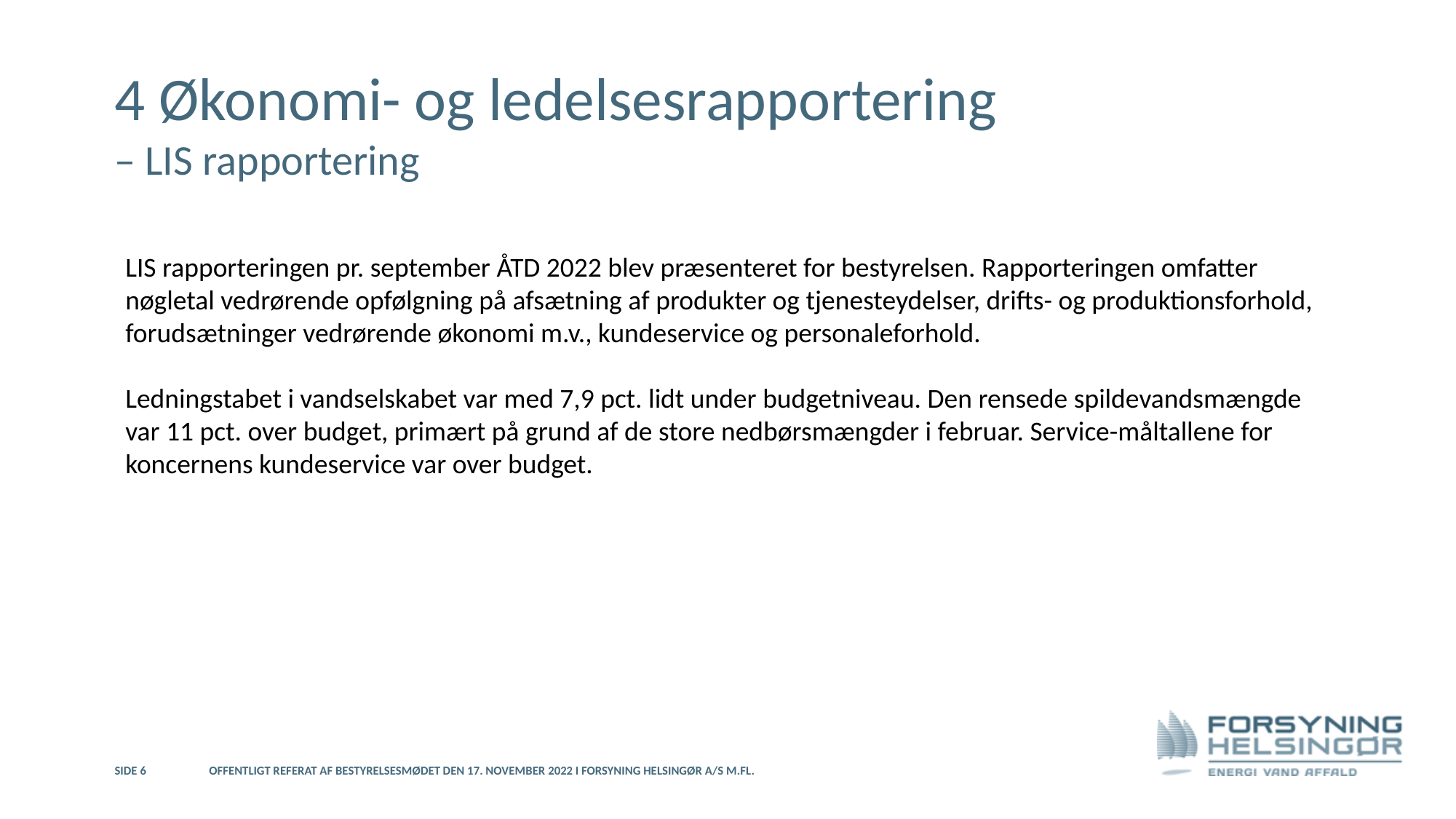

4 Økonomi- og ledelsesrapportering
– LIS rapportering

LIS rapporteringen pr. september ÅTD 2022 blev præsenteret for bestyrelsen. Rapporteringen omfatter nøgletal vedrørende opfølgning på afsætning af produkter og tjenesteydelser, drifts- og produktionsforhold, forudsætninger vedrørende økonomi m.v., kundeservice og personaleforhold.

Ledningstabet i vandselskabet var med 7,9 pct. lidt under budgetniveau. Den rensede spildevandsmængde var 11 pct. over budget, primært på grund af de store nedbørsmængder i februar. Service-måltallene for koncernens kundeservice var over budget.
Side 6
Offentligt referat af bestyrelsesmødet den 17. november 2022 i Forsyning Helsingør A/S m.fl.